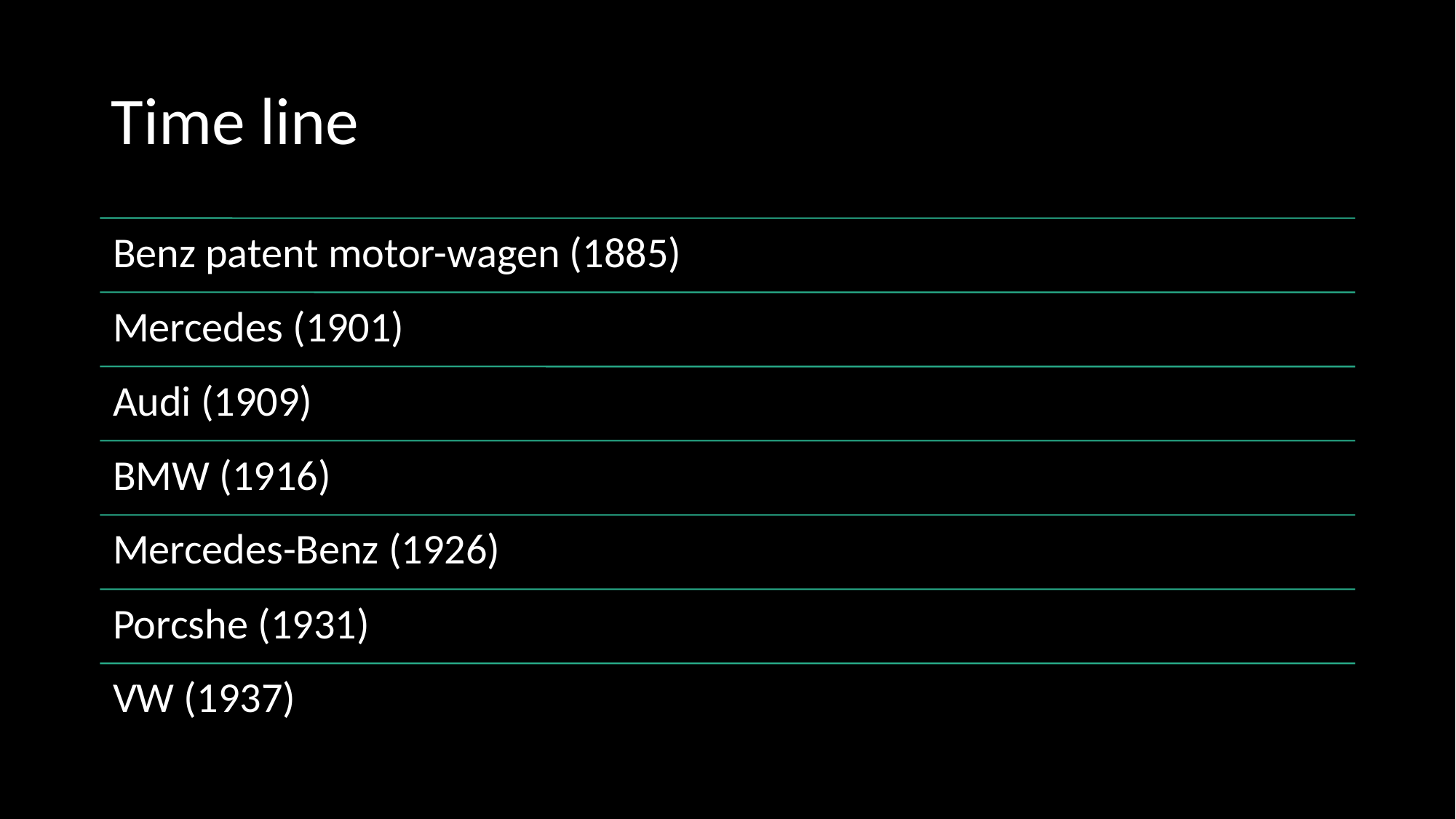

# Time line
Benz patent motor-wagen (1885)
Mercedes (1901)
Audi (1909)
BMW (1916)
Mercedes-Benz (1926)
Porcshe (1931)
VW (1937)